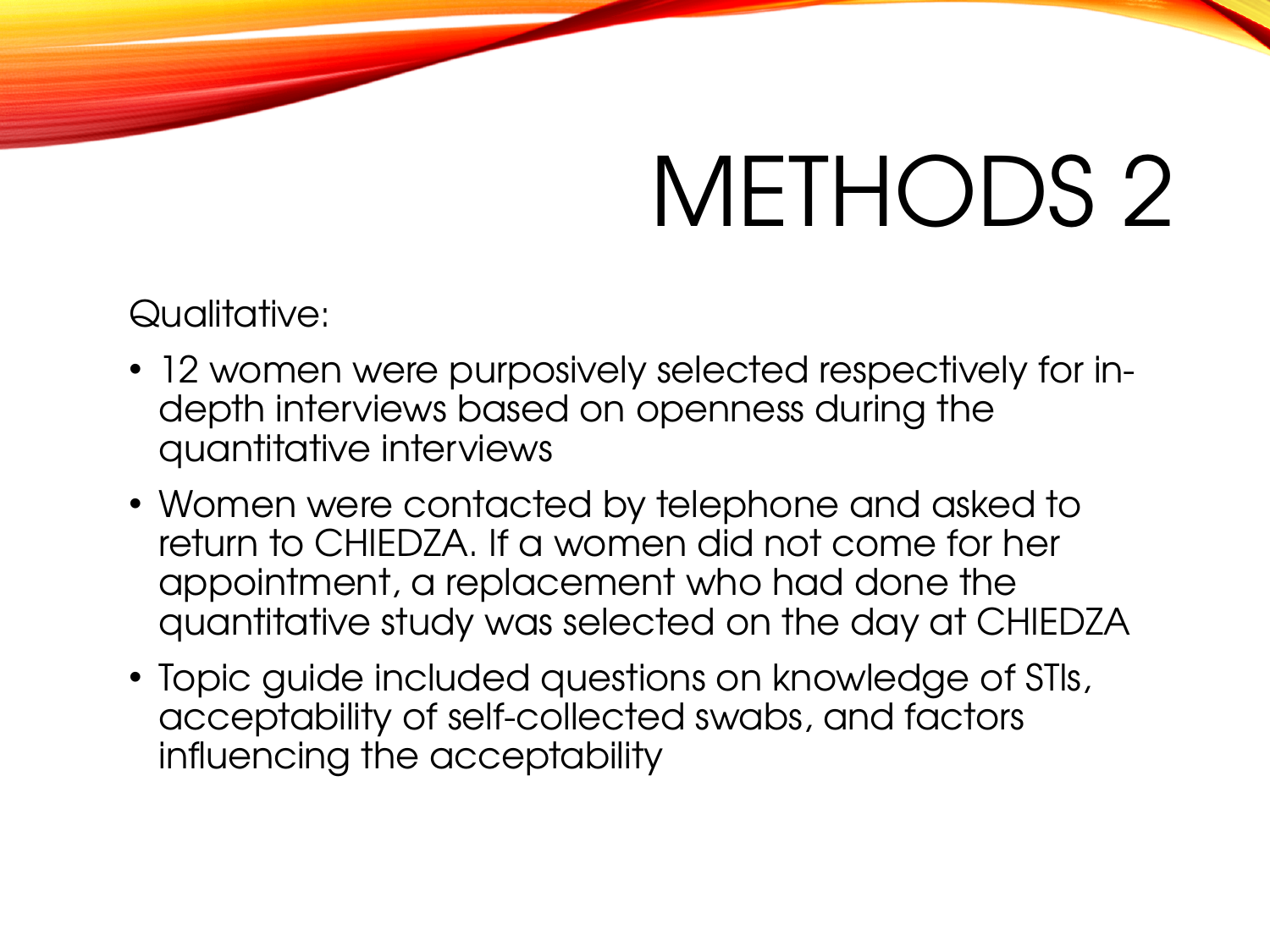

# Methods 2
Qualitative:
12 women were purposively selected respectively for in-depth interviews based on openness during the quantitative interviews
Women were contacted by telephone and asked to return to CHIEDZA. If a women did not come for her appointment, a replacement who had done the quantitative study was selected on the day at CHIEDZA
Topic guide included questions on knowledge of STIs, acceptability of self-collected swabs, and factors influencing the acceptability